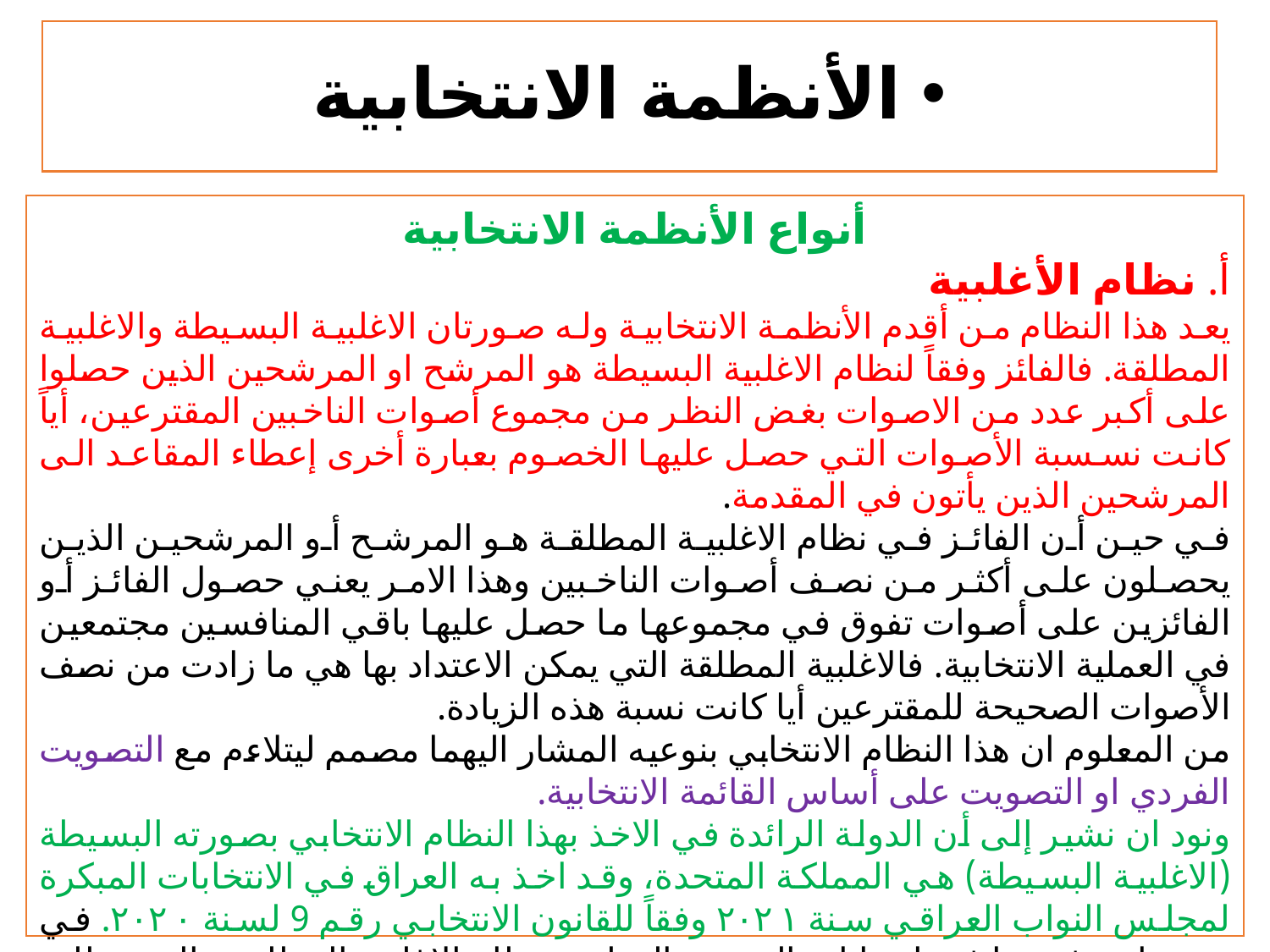

# الأنظمة الانتخابية
أنواع الأنظمة الانتخابية
أ. نظام الأغلبية
	يعد هذا النظام من أقدم الأنظمة الانتخابية وله صورتان الاغلبية البسيطة والاغلبية المطلقة. فالفائز وفقاً لنظام الاغلبية البسيطة هو المرشح او المرشحين الذين حصلوا على أكبر عدد من الاصوات بغض النظر من مجموع أصوات الناخبين المقترعين، أياً كانت نسسبة الأصوات التي حصل عليها الخصوم بعبارة أخرى إعطاء المقاعد الى المرشحين الذين يأتون في المقدمة.
	في حين أن الفائز في نظام الاغلبية المطلقة هو المرشح أو المرشحين الذين يحصلون على أكثر من نصف أصوات الناخبين وهذا الامر يعني حصول الفائز أو الفائزين على أصوات تفوق في مجموعها ما حصل عليها باقي المنافسين مجتمعين في العملية الانتخابية. فالاغلبية المطلقة التي يمكن الاعتداد بها هي ما زادت من نصف الأصوات الصحيحة للمقترعين أيا كانت نسبة هذه الزيادة.
	من المعلوم ان هذا النظام الانتخابي بنوعيه المشار اليهما مصمم ليتلاءم مع التصويت الفردي او التصويت على أساس القائمة الانتخابية.
ونود ان نشير إلى أن الدولة الرائدة في الاخذ بهذا النظام الانتخابي بصورته البسيطة (الاغلبية البسيطة) هي المملكة المتحدة، وقد اخذ به العراق في الانتخابات المبكرة لمجلس النواب العراقي سنة ۲۰۲۱ وفقاً للقانون الانتخابي رقم 9 لسنة ٢٠٢٠. في حين تاخذ فرنسا في انتخابات الجمعية الوطنية بنظام الاغلبية المطلقة والذي يطلق عليه بنظام الاقتراع على دورين.